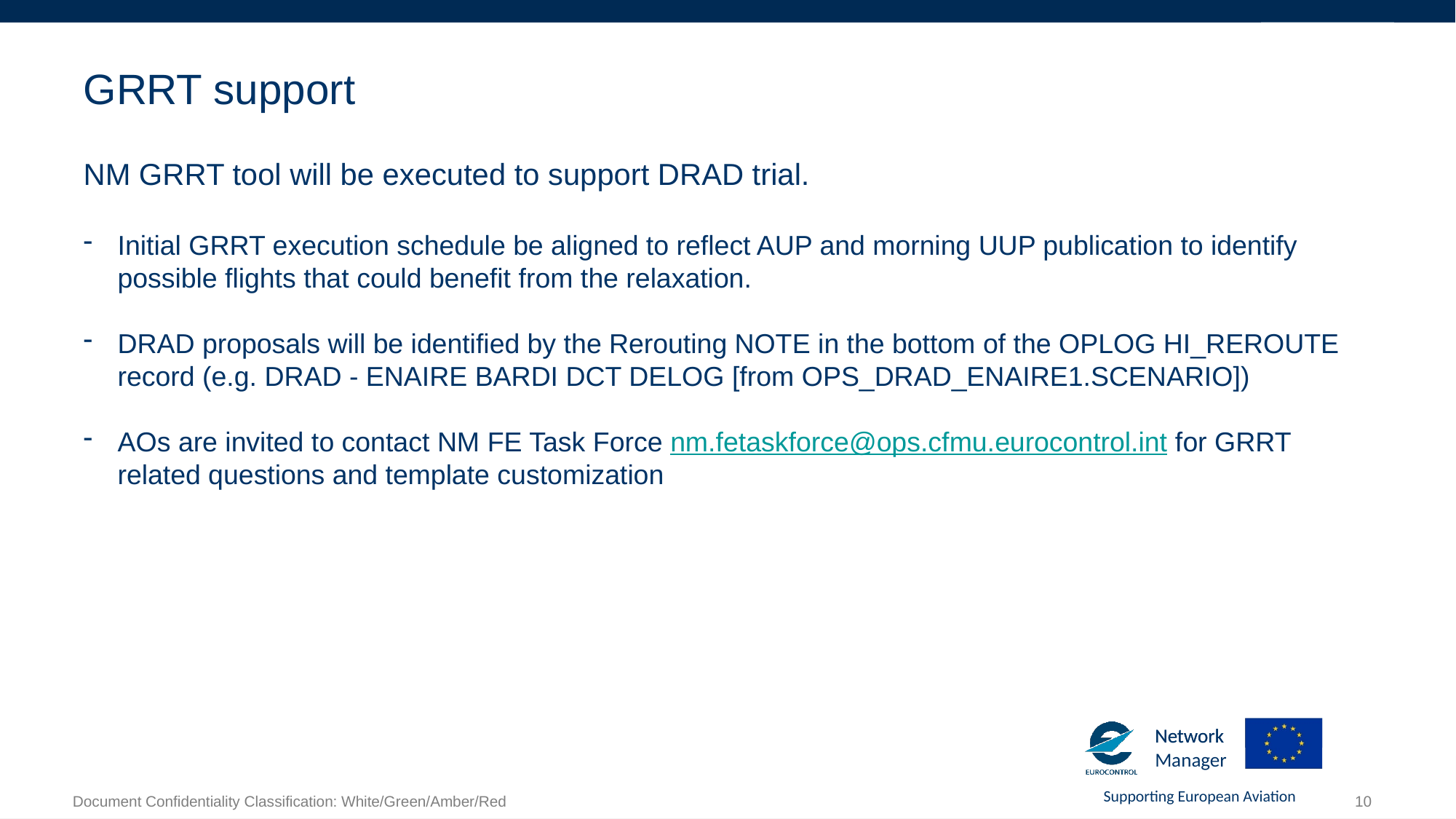

GRRT support
NM GRRT tool will be executed to support DRAD trial.

Initial GRRT execution schedule be aligned to reflect AUP and morning UUP publication to identify possible flights that could benefit from the relaxation.

DRAD proposals will be identified by the Rerouting NOTE in the bottom of the OPLOG HI_REROUTE record (e.g. DRAD - ENAIRE BARDI DCT DELOG [from OPS_DRAD_ENAIRE1.SCENARIO])

AOs are invited to contact NM FE Task Force nm.fetaskforce@ops.cfmu.eurocontrol.int for GRRT related questions and template customization
Document Confidentiality Classification: White/Green/Amber/Red
10